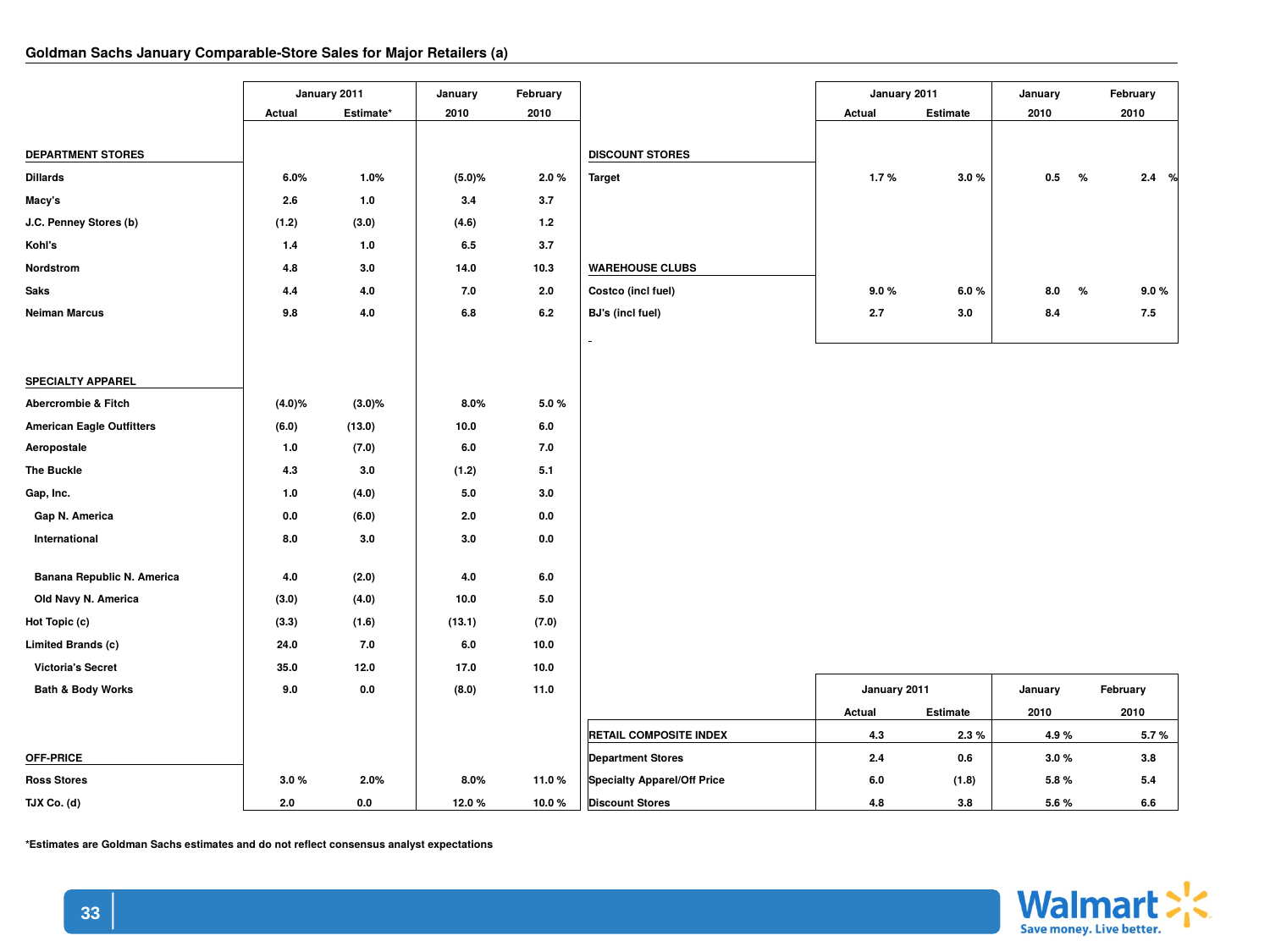

| Goldman Sachs January Comparable-Store Sales for Major Retailers (a) |  |  |  |  |  |  |  |  |  |  |  |  |  |  |  |  |  |  |  |
| --- | --- | --- | --- | --- | --- | --- | --- | --- | --- | --- | --- | --- | --- | --- | --- | --- | --- | --- | --- |
|  |  |  |  |  |  |  |  |  |  |  |  |  |  |  |  |  |  |  |  |
|  | January 2011 |  |  |  | January |  | February |  |  |  | January 2011 |  |  |  | January |  | February |  |  |
|  | Actual |  | Estimate\* |  | 2010 |  | 2010 |  |  |  | Actual |  | Estimate |  | 2010 |  | 2010 |  |  |
|  |  |  |  |  |  |  |  |  |  |  |  |  |  |  |  |  |  |  |  |
| DEPARTMENT STORES |  |  |  |  |  |  |  |  |  | DISCOUNT STORES |  |  |  |  |  |  |  |  |  |
| Dillards | 6.0 | % | 1.0 | % | (5.0) | % | 2.0 | % |  | Target | 1.7 | % | 3.0 | % | 0.5 | % | 2.4 | % |  |
| Macy's | 2.6 |  | 1.0 |  | 3.4 |  | 3.7 |  |  |  |  |  |  |  |  |  |  |  |  |
| J.C. Penney Stores (b) | (1.2) |  | (3.0) |  | (4.6) |  | 1.2 |  |  |  |  |  |  |  |  |  |  |  |  |
| Kohl's | 1.4 |  | 1.0 |  | 6.5 |  | 3.7 |  |  |  |  |  |  |  |  |  |  |  |  |
| Nordstrom | 4.8 |  | 3.0 |  | 14.0 |  | 10.3 |  |  | WAREHOUSE CLUBS |  |  |  |  |  |  |  |  |  |
| Saks | 4.4 |  | 4.0 |  | 7.0 |  | 2.0 |  |  | Costco (incl fuel) | 9.0 | % | 6.0 | % | 8.0 | % | 9.0 | % |  |
| Neiman Marcus | 9.8 |  | 4.0 |  | 6.8 |  | 6.2 |  |  | BJ's (incl fuel) | 2.7 |  | 3.0 |  | 8.4 |  | 7.5 |  |  |
|  |  |  |  |  |  |  |  |  |  |  |  |  |  |  |  |  |  |  |  |
|  |  |  |  |  |  |  |  |  |  |  |  |  |  |  |  |  |  |  |  |
| SPECIALTY APPAREL |  |  |  |  |  |  |  |  |  |  |  |  |  |  |  |  |  |  |  |
| Abercrombie & Fitch | (4.0) | % | (3.0) | % | 8.0 | % | 5.0 | % |  |  |  |  |  |  |  |  |  |  |  |
| American Eagle Outfitters | (6.0) |  | (13.0) |  | 10.0 |  | 6.0 |  |  |  |  |  |  |  |  |  |  |  |  |
| Aeropostale | 1.0 |  | (7.0) |  | 6.0 |  | 7.0 |  |  |  |  |  |  |  |  |  |  |  |  |
| The Buckle | 4.3 |  | 3.0 |  | (1.2) |  | 5.1 |  |  |  |  |  |  |  |  |  |  |  |  |
| Gap, Inc. | 1.0 |  | (4.0) |  | 5.0 |  | 3.0 |  |  |  |  |  |  |  |  |  |  |  |  |
| Gap N. America | 0.0 |  | (6.0) |  | 2.0 |  | 0.0 |  |  |  |  |  |  |  |  |  |  |  |  |
| International | 8.0 |  | 3.0 |  | 3.0 |  | 0.0 |  |  |  |  |  |  |  |  |  |  |  |  |
| Banana Republic N. America | 4.0 |  | (2.0) |  | 4.0 |  | 6.0 |  |  |  |  |  |  |  |  |  |  |  |  |
| Old Navy N. America | (3.0) |  | (4.0) |  | 10.0 |  | 5.0 |  |  |  |  |  |  |  |  |  |  |  |  |
| Hot Topic (c) | (3.3) |  | (1.6) |  | (13.1) |  | (7.0) |  |  |  |  |  |  |  |  |  |  |  |  |
| Limited Brands (c) | 24.0 |  | 7.0 |  | 6.0 |  | 10.0 |  |  |  |  |  |  |  |  |  |  |  |  |
| Victoria's Secret | 35.0 |  | 12.0 |  | 17.0 |  | 10.0 |  |  |  |  |  |  |  |  |  |  |  |  |
| Bath & Body Works | 9.0 |  | 0.0 |  | (8.0) |  | 11.0 |  |  |  | January 2011 |  |  |  | January |  | February |  |  |
|  |  |  |  |  |  |  |  |  |  |  | Actual |  | Estimate |  | 2010 |  | 2010 |  |  |
|  |  |  |  |  |  |  |  |  |  | RETAIL COMPOSITE INDEX | 4.3 |  | 2.3 | % | 4.9 | % | 5.7 | % |  |
| OFF-PRICE |  |  |  |  |  |  |  |  |  | Department Stores | 2.4 |  | 0.6 |  | 3.0 | % | 3.8 |  |  |
| Ross Stores | 3.0 | % | 2.0 | % | 8.0 | % | 11.0 | % |  | Specialty Apparel/Off Price | 6.0 |  | (1.8) |  | 5.8 | % | 5.4 |  |  |
| TJX Co. (d) | 2.0 |  | 0.0 |  | 12.0 | % | 10.0 | % |  | Discount Stores | 4.8 |  | 3.8 |  | 5.6 | % | 6.6 |  |  |
|  |  |  |  |  |  |  |  |  |  |  |  |  |  |  |  |  |  |  |  |
| \*Estimates are Goldman Sachs estimates and do not reflect consensus analyst expectations |  |  |  |  |  |  |  |  |  |  |  |  |  |  |  |  |  |  |  |